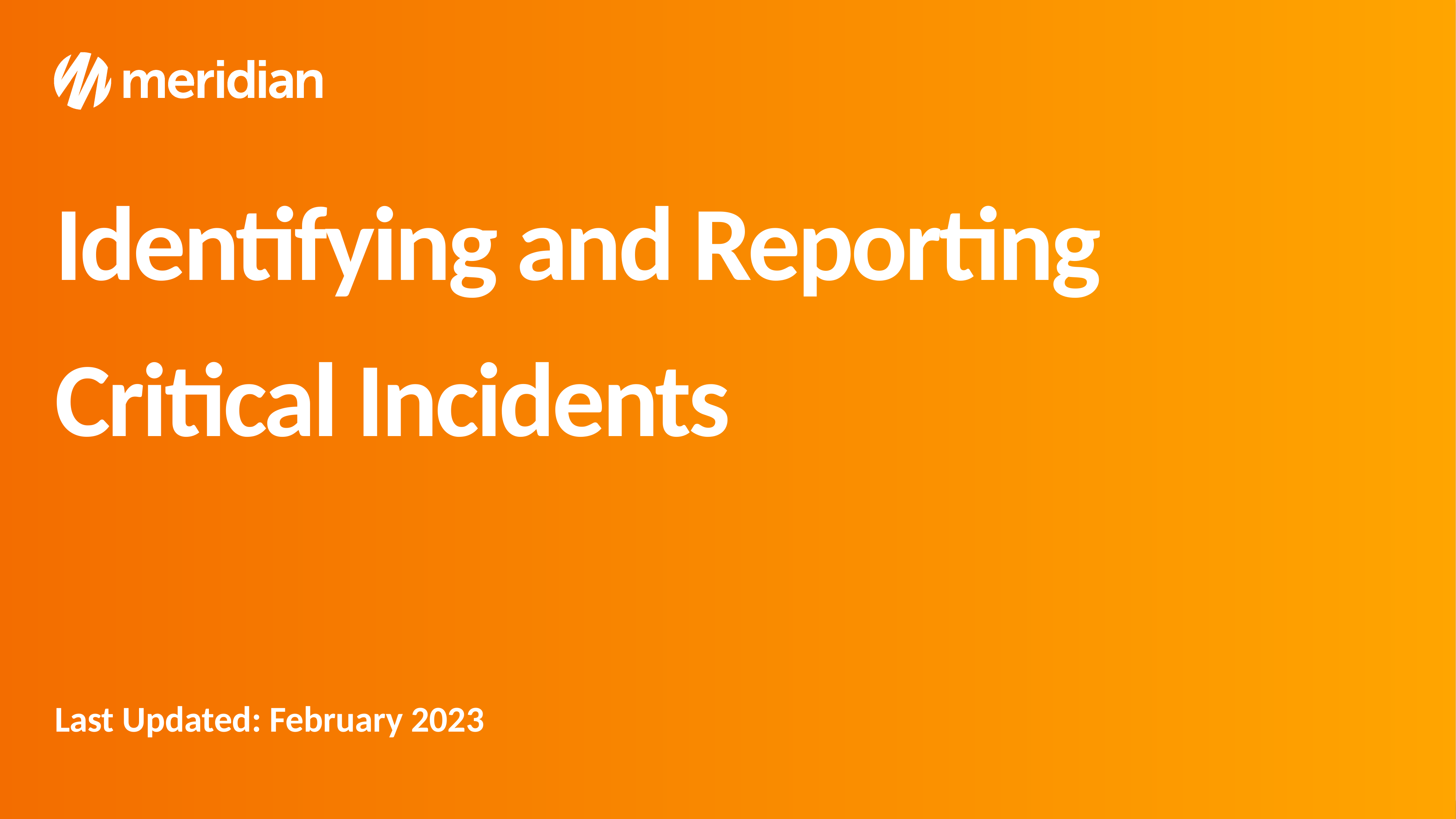

# Identifying and Reporting Critical Incidents
Last Updated: February 2023